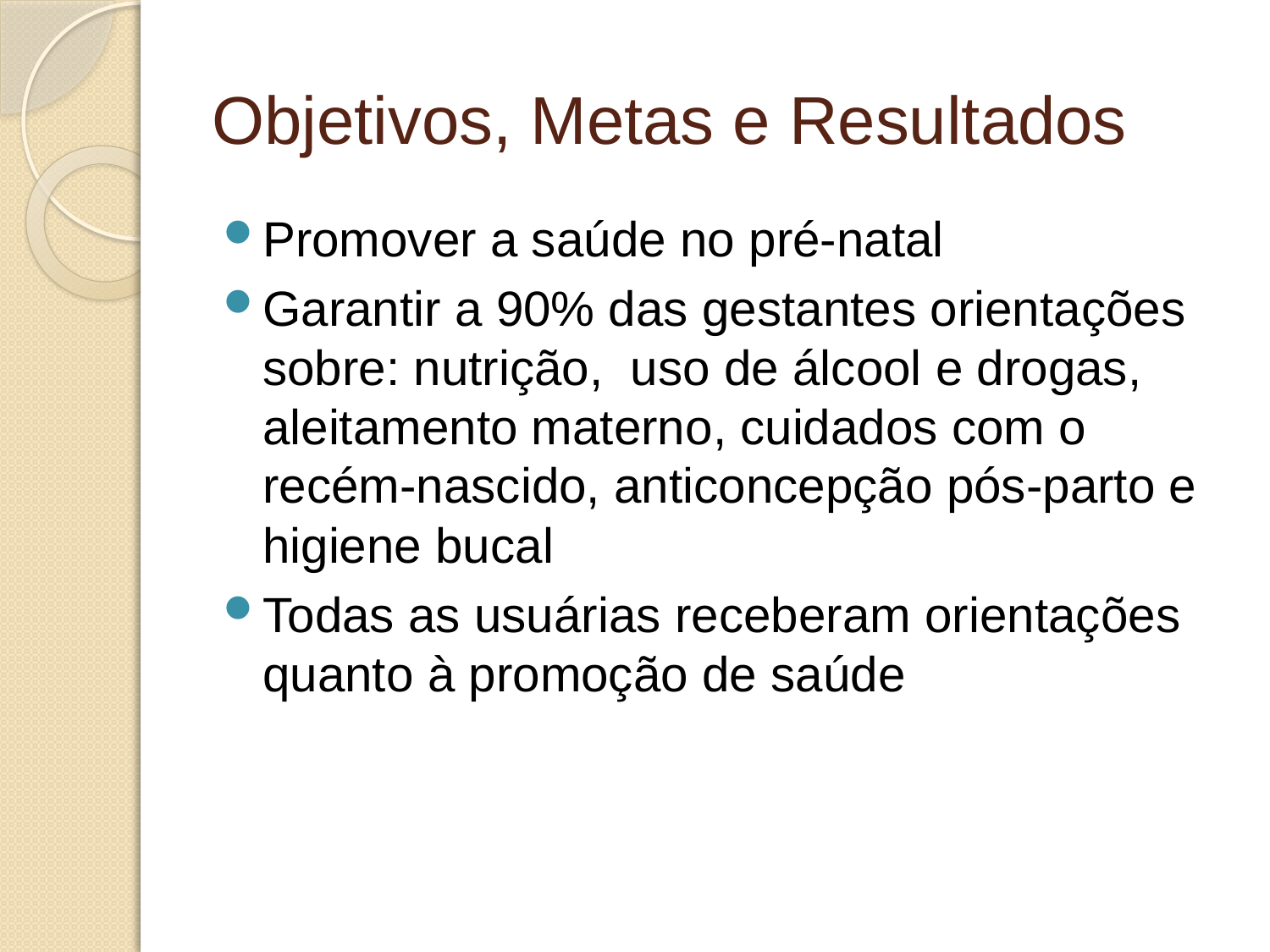

# Objetivos, Metas e Resultados
Promover a saúde no pré-natal
Garantir a 90% das gestantes orientações sobre: nutrição,  uso de álcool e drogas, aleitamento materno, cuidados com o recém-nascido, anticoncepção pós-parto e higiene bucal
Todas as usuárias receberam orientações quanto à promoção de saúde